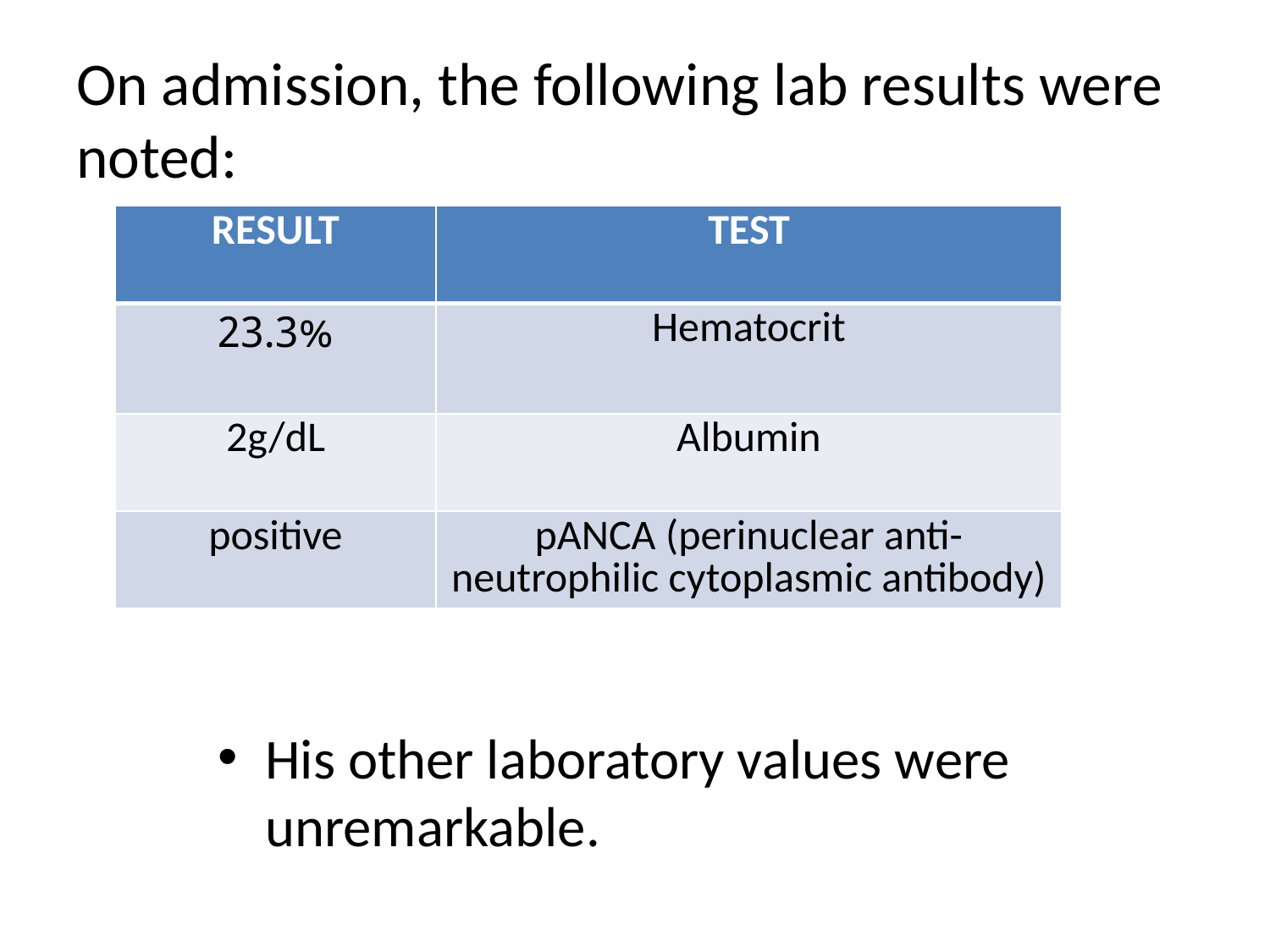

# On admission, the following lab results were noted:
| RESULT | TEST |
| --- | --- |
| 23.3% | Hematocrit |
| 2g/dL | Albumin |
| positive | pANCA (perinuclear anti-neutrophilic cytoplasmic antibody) |
His other laboratory values were unremarkable.